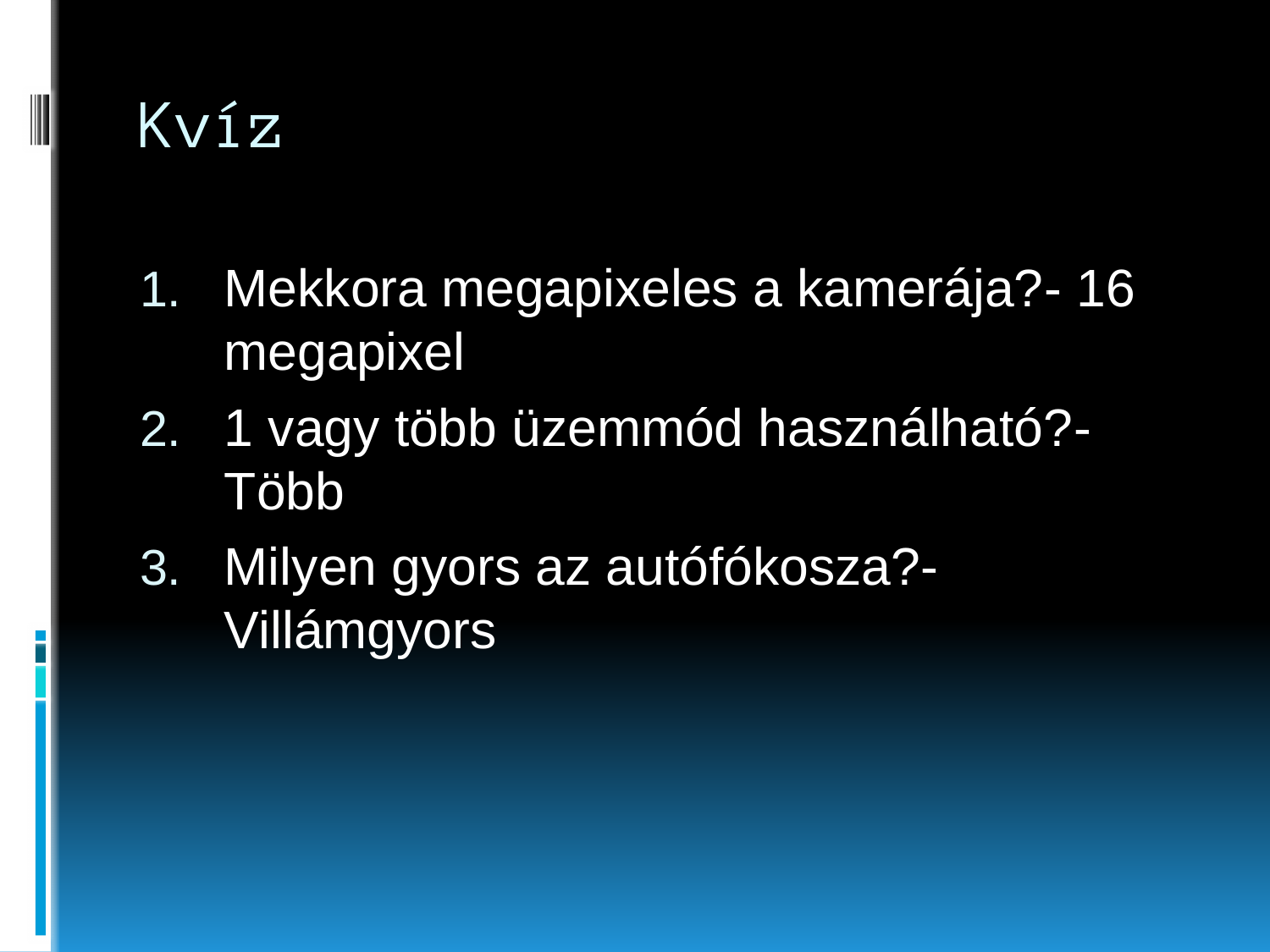

# Kvíz
Mekkora megapixeles a kamerája?- 16 megapixel
1 vagy több üzemmód használható?- Több
Milyen gyors az autófókosza?- Villámgyors